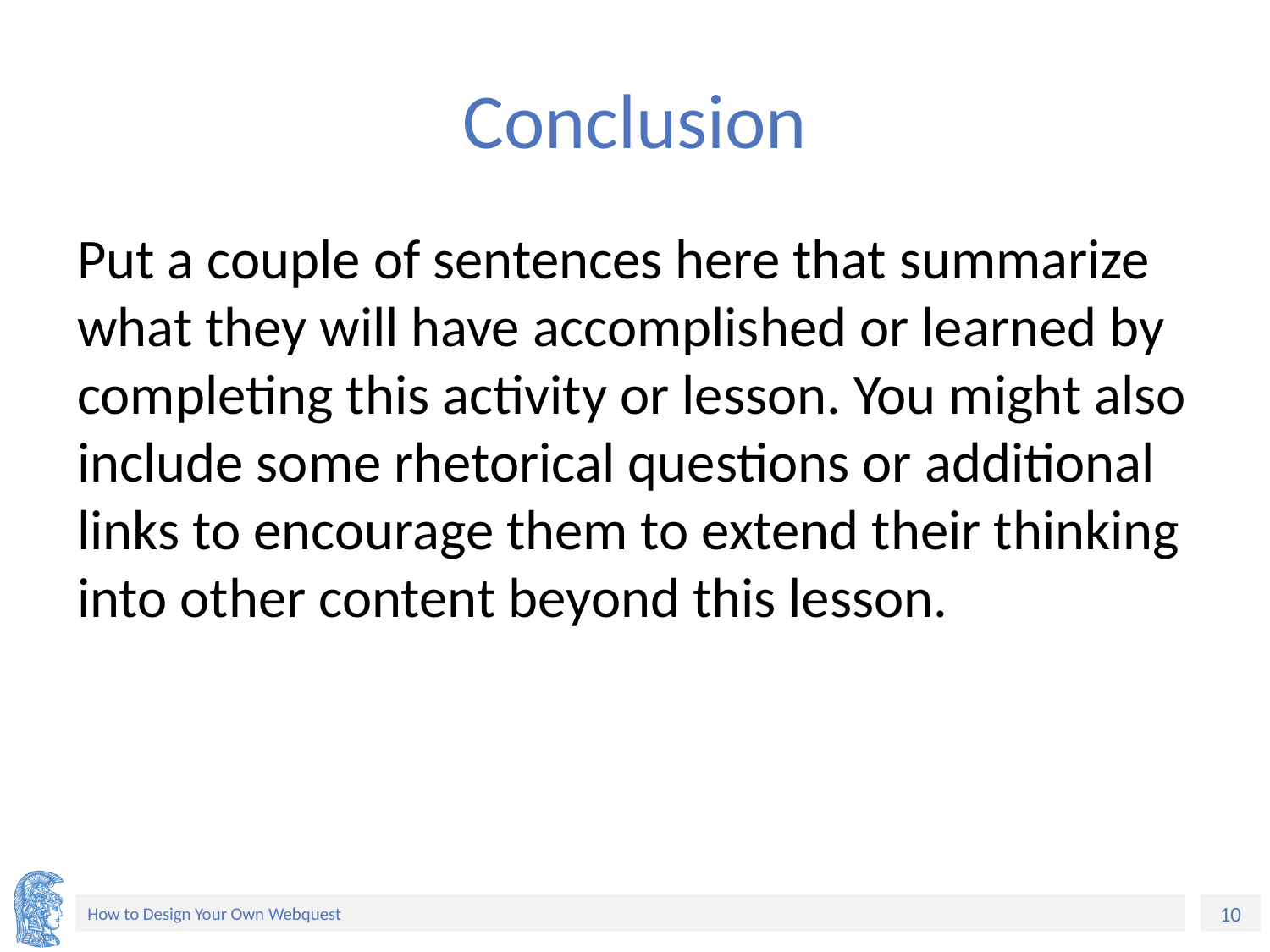

# Conclusion
Put a couple of sentences here that summarize what they will have accomplished or learned by completing this activity or lesson. You might also include some rhetorical questions or additional links to encourage them to extend their thinking into other content beyond this lesson.